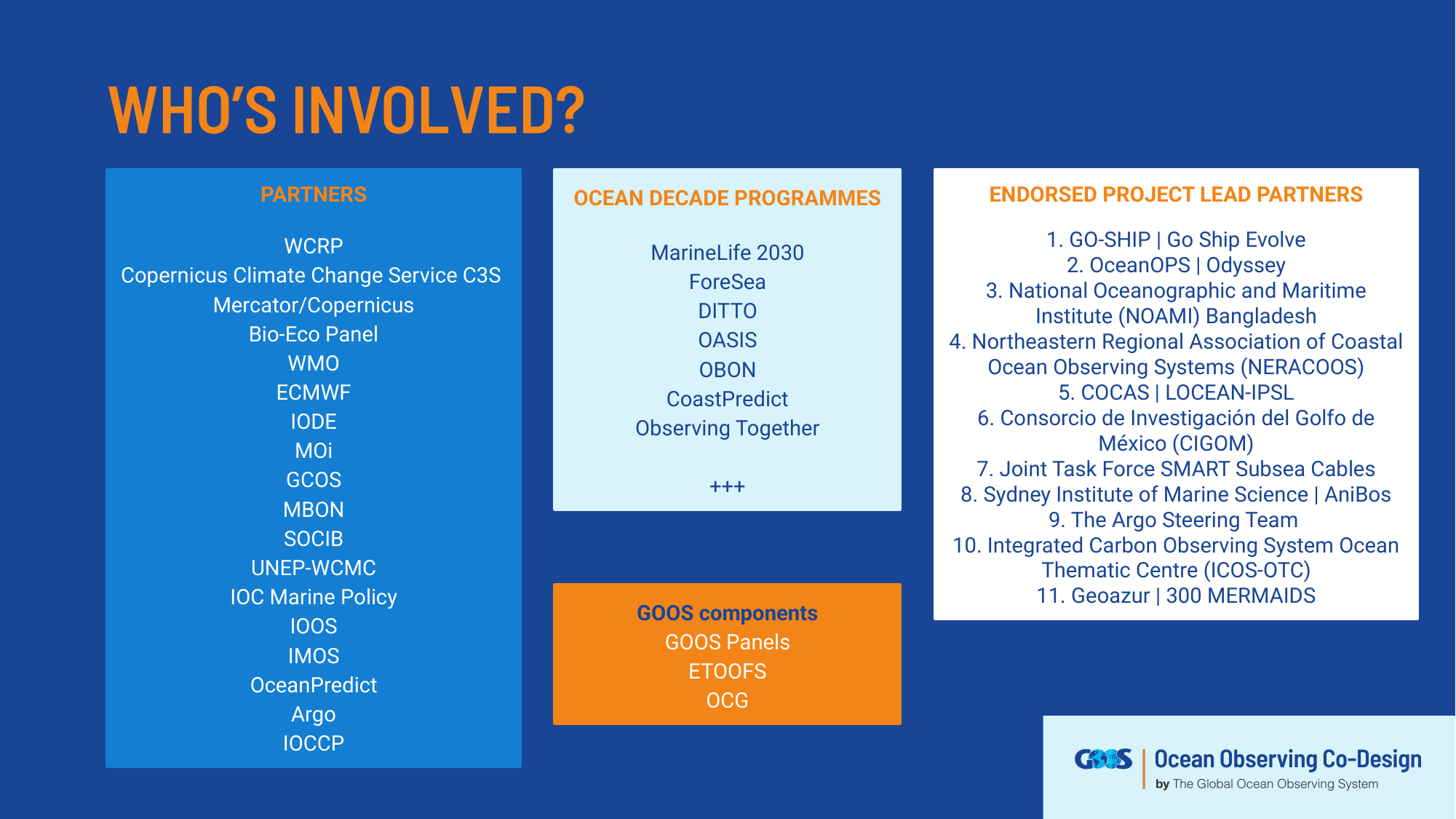

WHO’S INVOLVED?
PARTNERS

WCRP
Copernicus Climate Change Service C3S
Mercator/Copernicus
Bio-Eco Panel
WMO
ECMWF
IODE
MOi
GCOS
MBON
SOCIB
UNEP-WCMC
IOC Marine Policy
IOOS
IMOS
OceanPredict
Argo
IOCCP
OCEAN DECADE PROGRAMMES
MarineLife 2030
ForeSea
DITTO
OASIS
OBON
CoastPredict
Observing Together

+++
ENDORSED PROJECT LEAD PARTNERS

1. GO-SHIP | Go Ship Evolve
2. OceanOPS | Odyssey
3. National Oceanographic and Maritime Institute (NOAMI) Bangladesh
4. Northeastern Regional Association of Coastal Ocean Observing Systems (NERACOOS)
5. COCAS | LOCEAN-IPSL
6. Consorcio de Investigación del Golfo de México (CIGOM)
7. Joint Task Force SMART Subsea Cables
8. Sydney Institute of Marine Science | AniBos
9. The Argo Steering Team
10. Integrated Carbon Observing System Ocean Thematic Centre (ICOS-OTC)
11. Geoazur | 300 MERMAIDS
GOOS components
GOOS Panels
ETOOFS
OCG